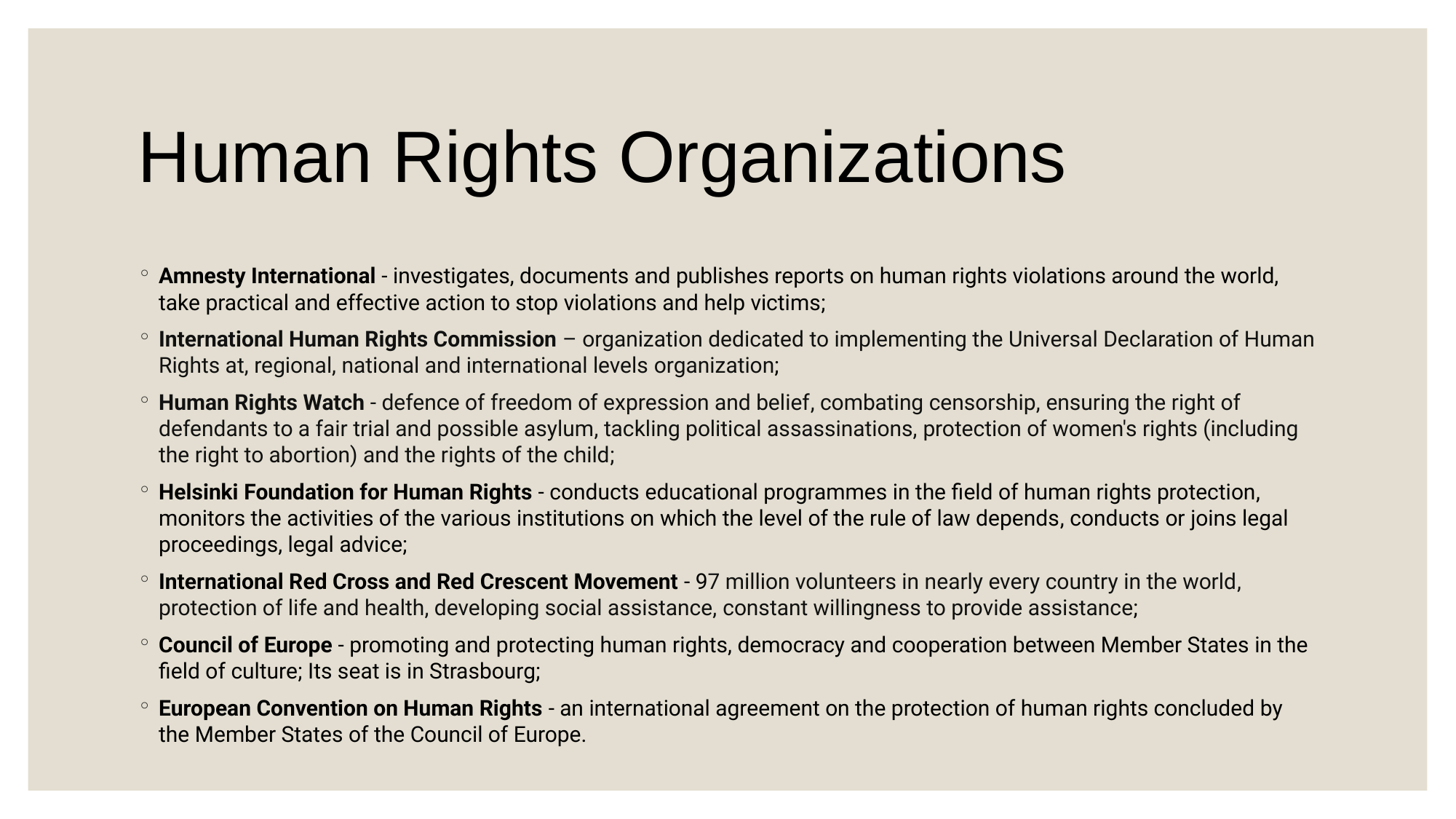

# Human Rights Organizations

Amnesty International - investigates, documents and publishes reports on human rights violations around the world, take practical and effective action to stop violations and help victims;
International Human Rights Commission – organization dedicated to implementing the Universal Declaration of Human Rights at, regional, national and international levels organization;
Human Rights Watch - defence of freedom of expression and belief, combating censorship, ensuring the right of defendants to a fair trial and possible asylum, tackling political assassinations, protection of women's rights (including the right to abortion) and the rights of the child;
Helsinki Foundation for Human Rights - conducts educational programmes in the field of human rights protection, monitors the activities of the various institutions on which the level of the rule of law depends, conducts or joins legal proceedings, legal advice;
International Red Cross and Red Crescent Movement - 97 million volunteers in nearly every country in the world, protection of life and health, developing social assistance, constant willingness to provide assistance;
Council of Europe - promoting and protecting human rights, democracy and cooperation between Member States in the field of culture; Its seat is in Strasbourg;
European Convention on Human Rights - an international agreement on the protection of human rights concluded by the Member States of the Council of Europe.